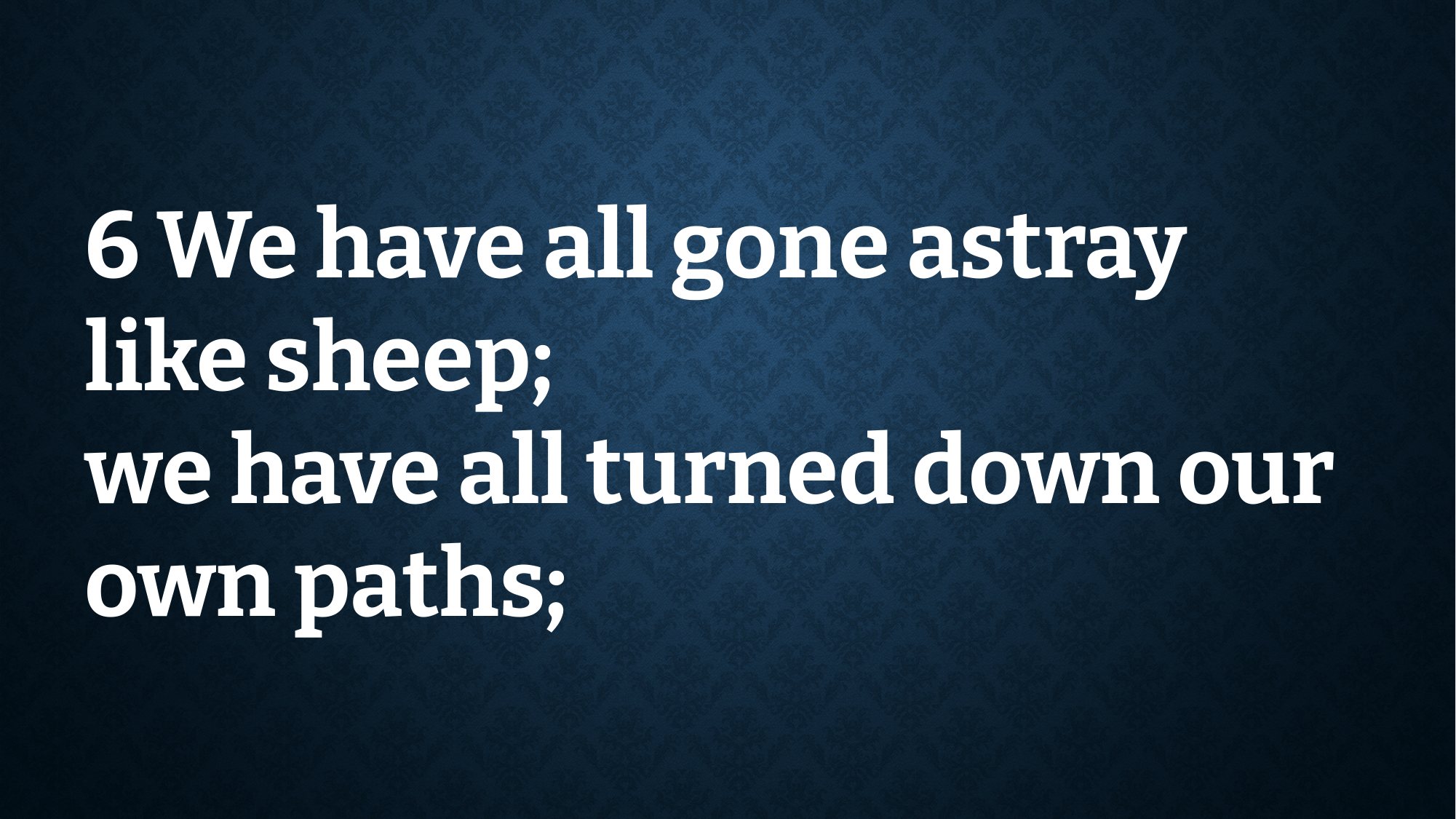

6 We have all gone astray like sheep;
we have all turned down our own paths;